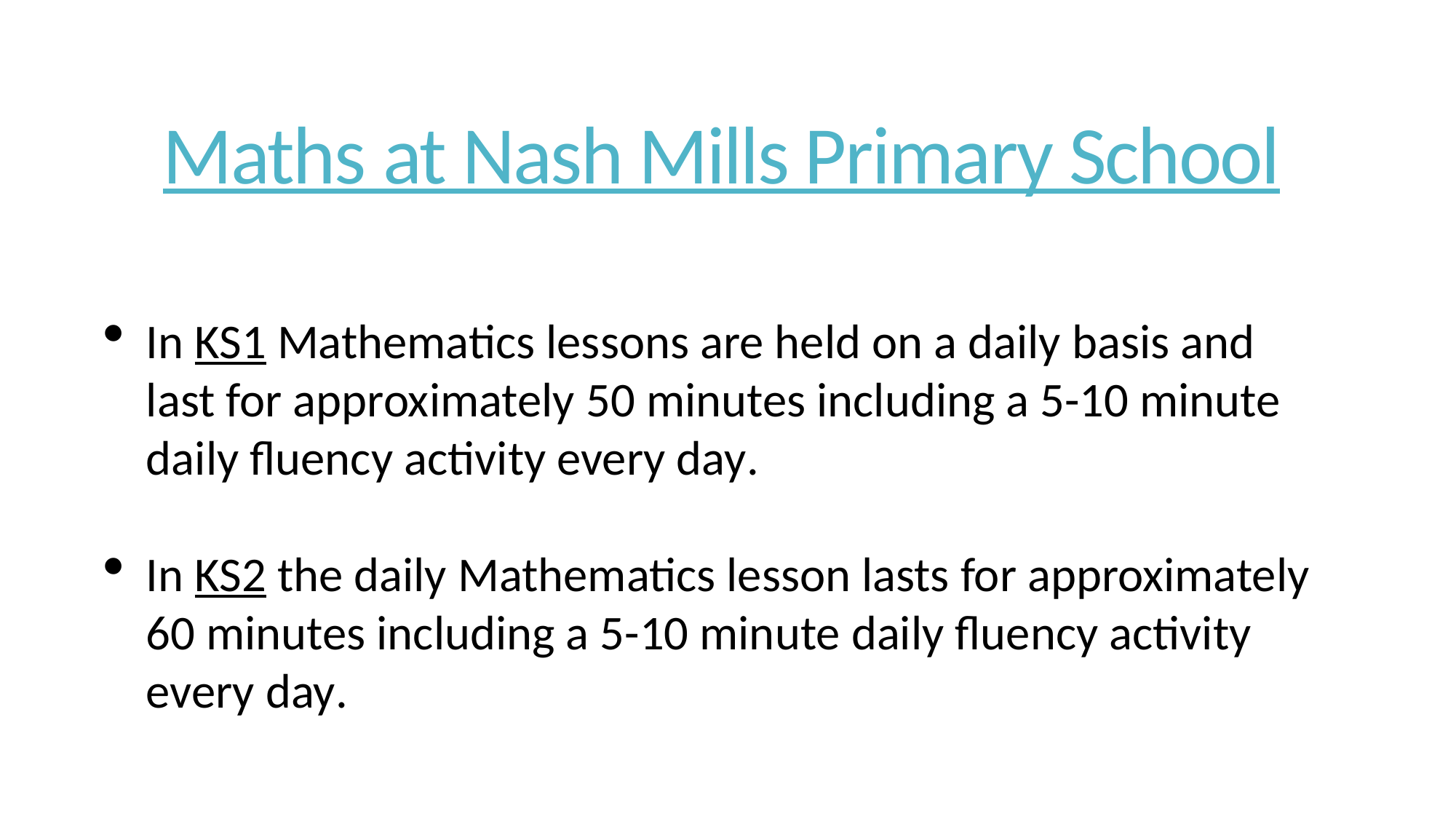

# Maths at Nash Mills Primary School
In KS1 Mathematics lessons are held on a daily basis and last for approximately 50 minutes including a 5-10 minute daily fluency activity every day.

In KS2 the daily Mathematics lesson lasts for approximately 60 minutes including a 5-10 minute daily fluency activity every day.